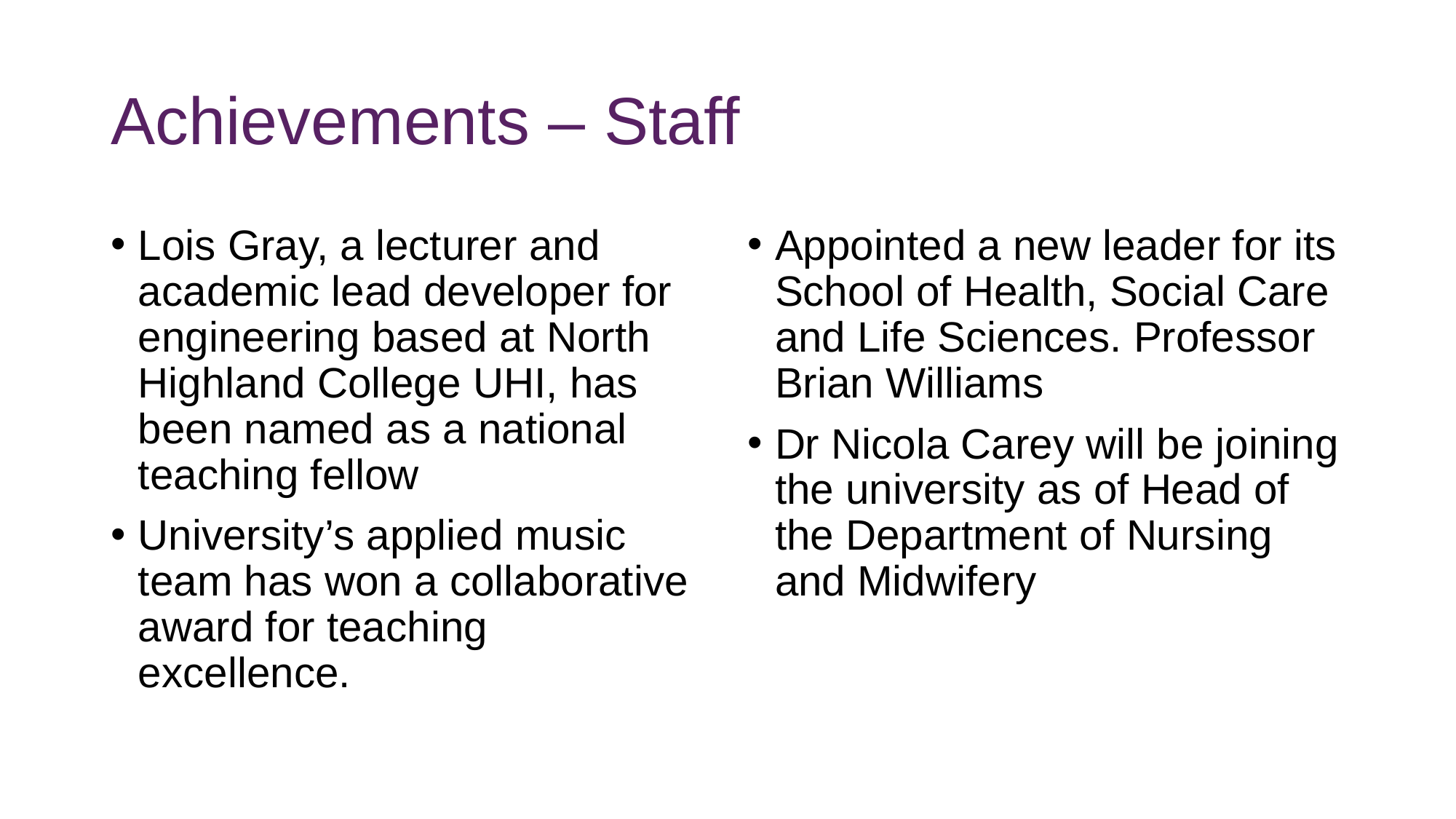

# Achievements – Staff
Lois Gray, a lecturer and academic lead developer for engineering based at North Highland College UHI, has been named as a national teaching fellow
University’s applied music team has won a collaborative award for teaching excellence.
Appointed a new leader for its School of Health, Social Care and Life Sciences. Professor Brian Williams
Dr Nicola Carey will be joining the university as of Head of the Department of Nursing and Midwifery